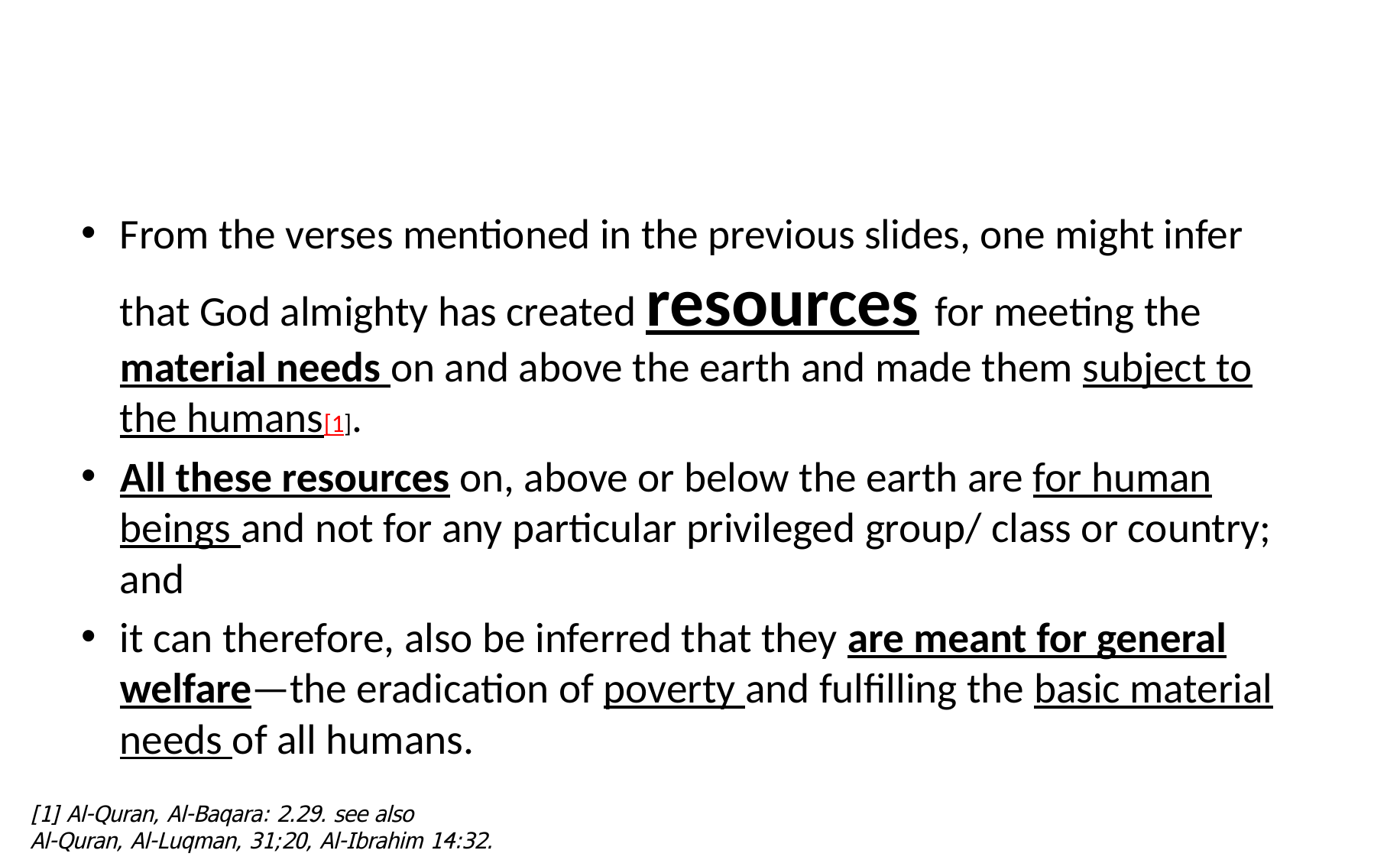

#
From the verses mentioned in the previous slides, one might infer that God almighty has created resources for meeting the material needs on and above the earth and made them subject to the humans[1].
All these resources on, above or below the earth are for human beings and not for any particular privileged group/ class or country; and
it can therefore, also be inferred that they are meant for general welfare—the eradication of poverty and fulfilling the basic material needs of all humans.
[1] Al-Quran, Al-Baqara: 2.29. see also
Al-Quran, Al-Luqman, 31;20, Al-Ibrahim 14:32.